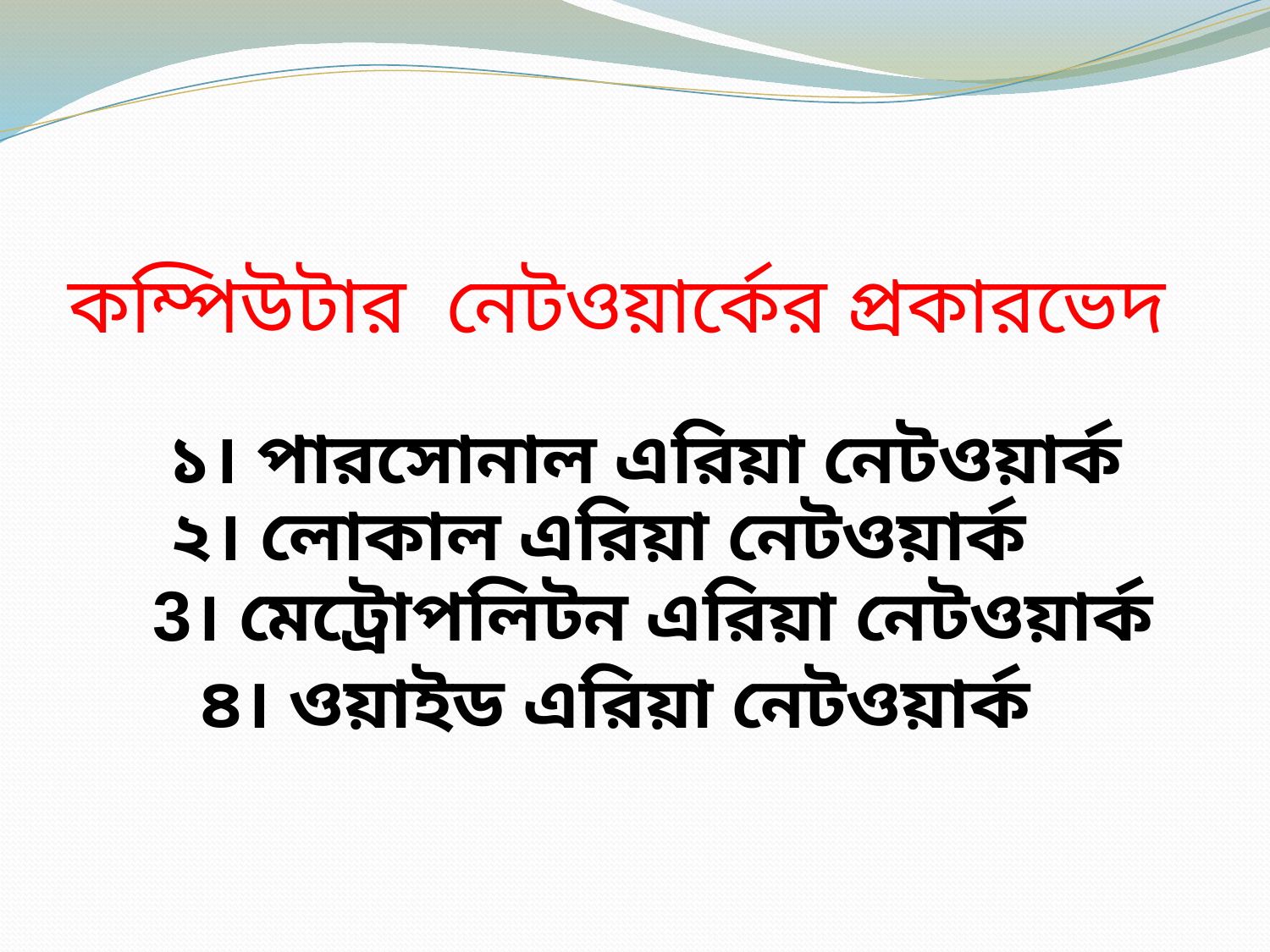

# কম্পিউটার  নেটওয়ার্কের প্রকারভেদ
    ১। পারসোনাল এরিয়া নেটওয়ার্ক
২। লোকাল এরিয়া নেটওয়ার্ক
  3। মেট্রোপলিটন এরিয়া নেটওয়ার্ক
৪। ওয়াইড এরিয়া নেটওয়ার্ক